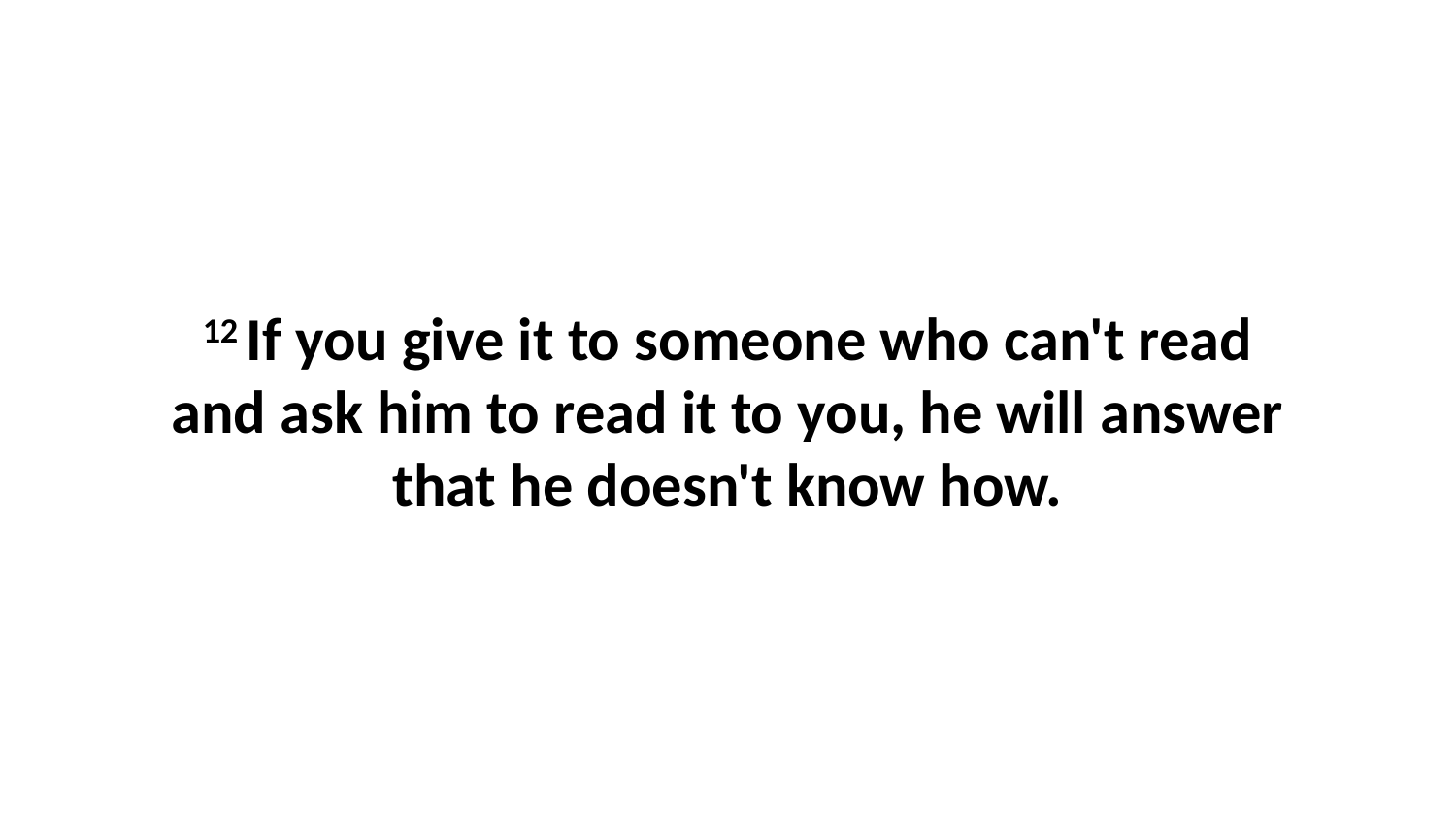

12 If you give it to someone who can't read and ask him to read it to you, he will answer that he doesn't know how.